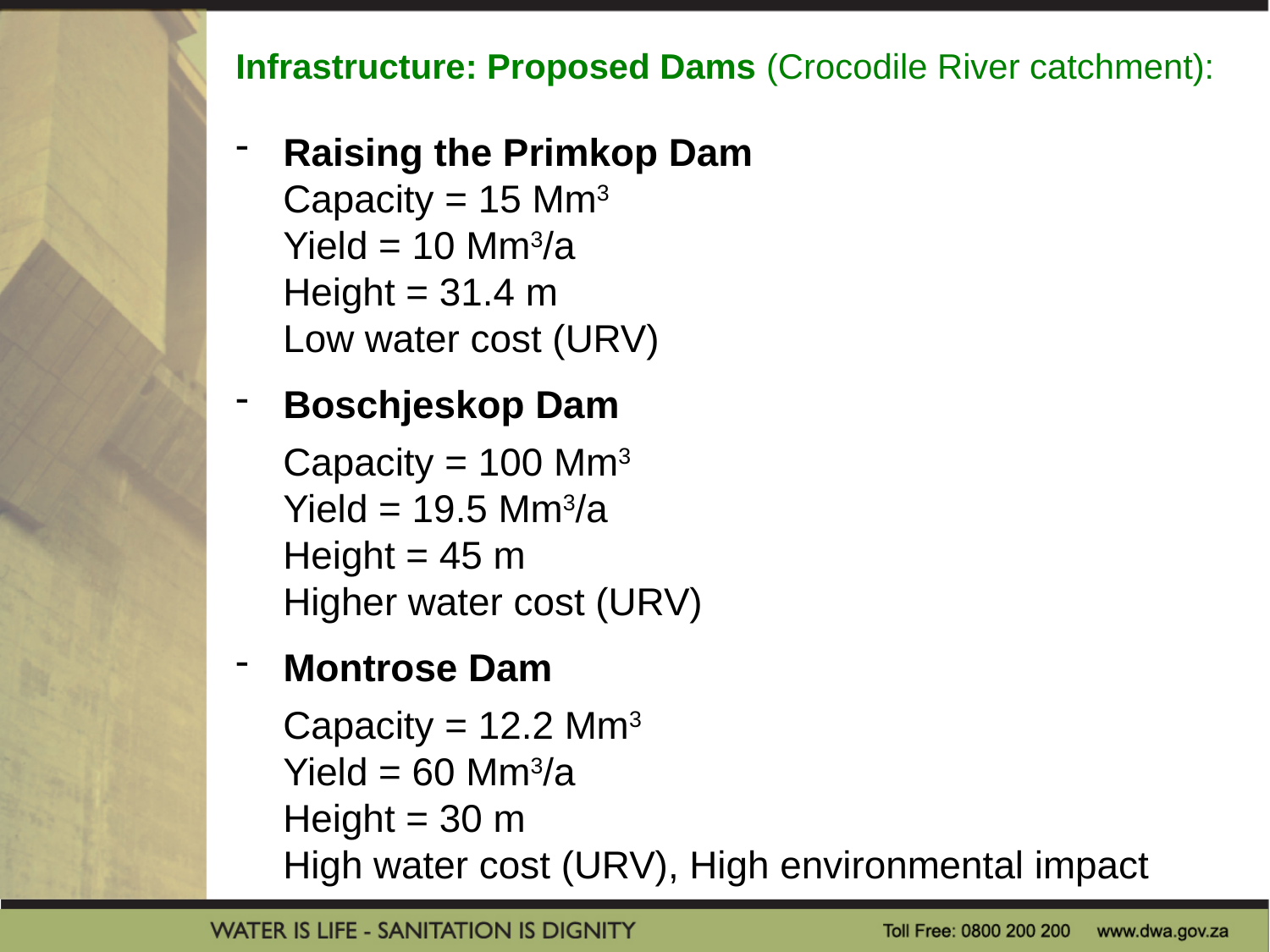

Infrastructure: Proposed Dams (Crocodile River catchment):
Raising the Primkop Dam
	Capacity = 15 Mm3
	Yield = 10 Mm3/a
	Height = 31.4 m
	Low water cost (URV)
Boschjeskop Dam
	Capacity = 100 Mm3
	Yield = 19.5 Mm3/a
	Height = 45 m
	Higher water cost (URV)
Montrose Dam
	Capacity = 12.2 Mm3
	Yield = 60 Mm3/a
	Height = 30 m
	High water cost (URV), High environmental impact